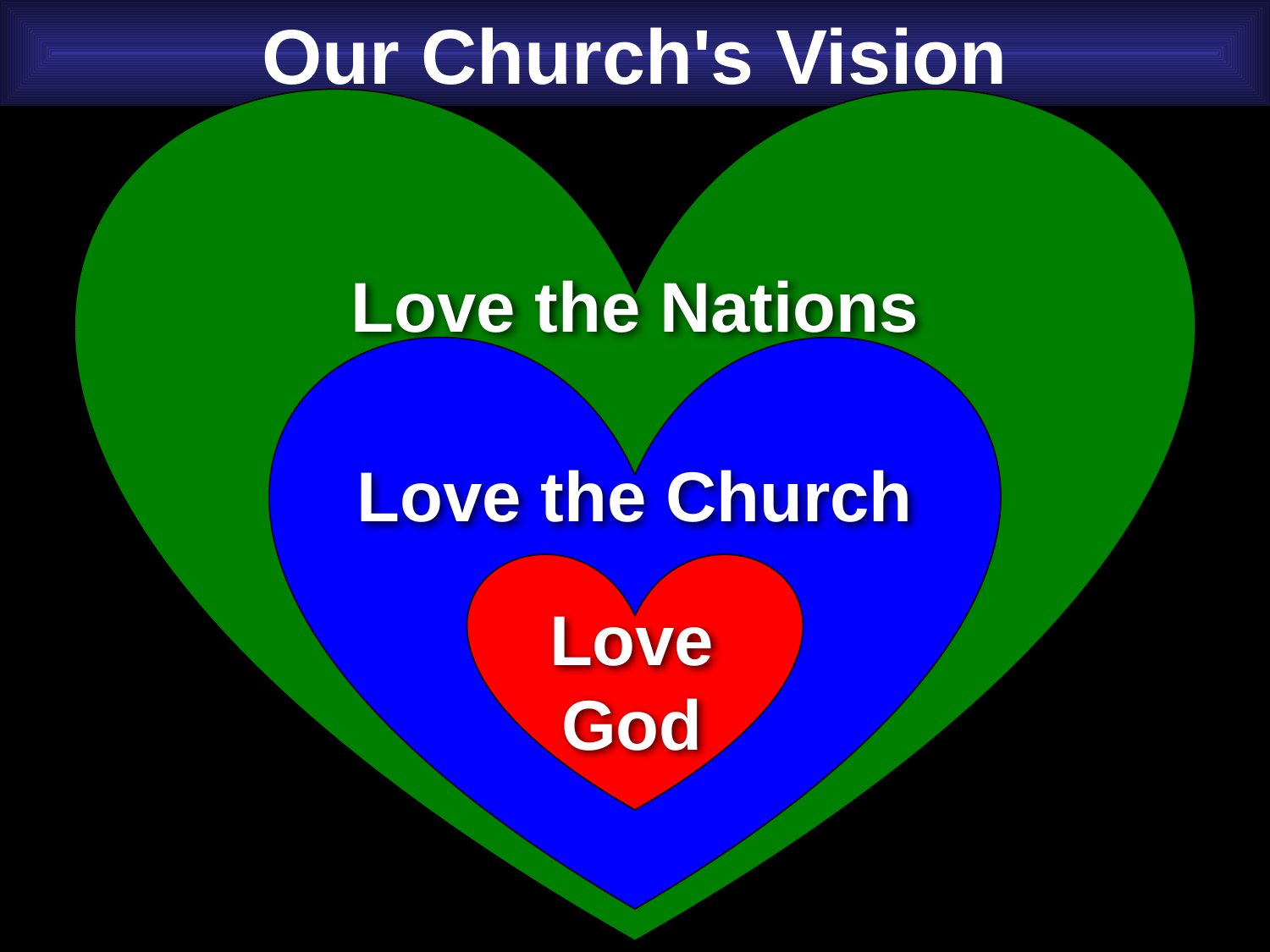

Our Church's Vision

Love the Nations

Love the Church

Love God